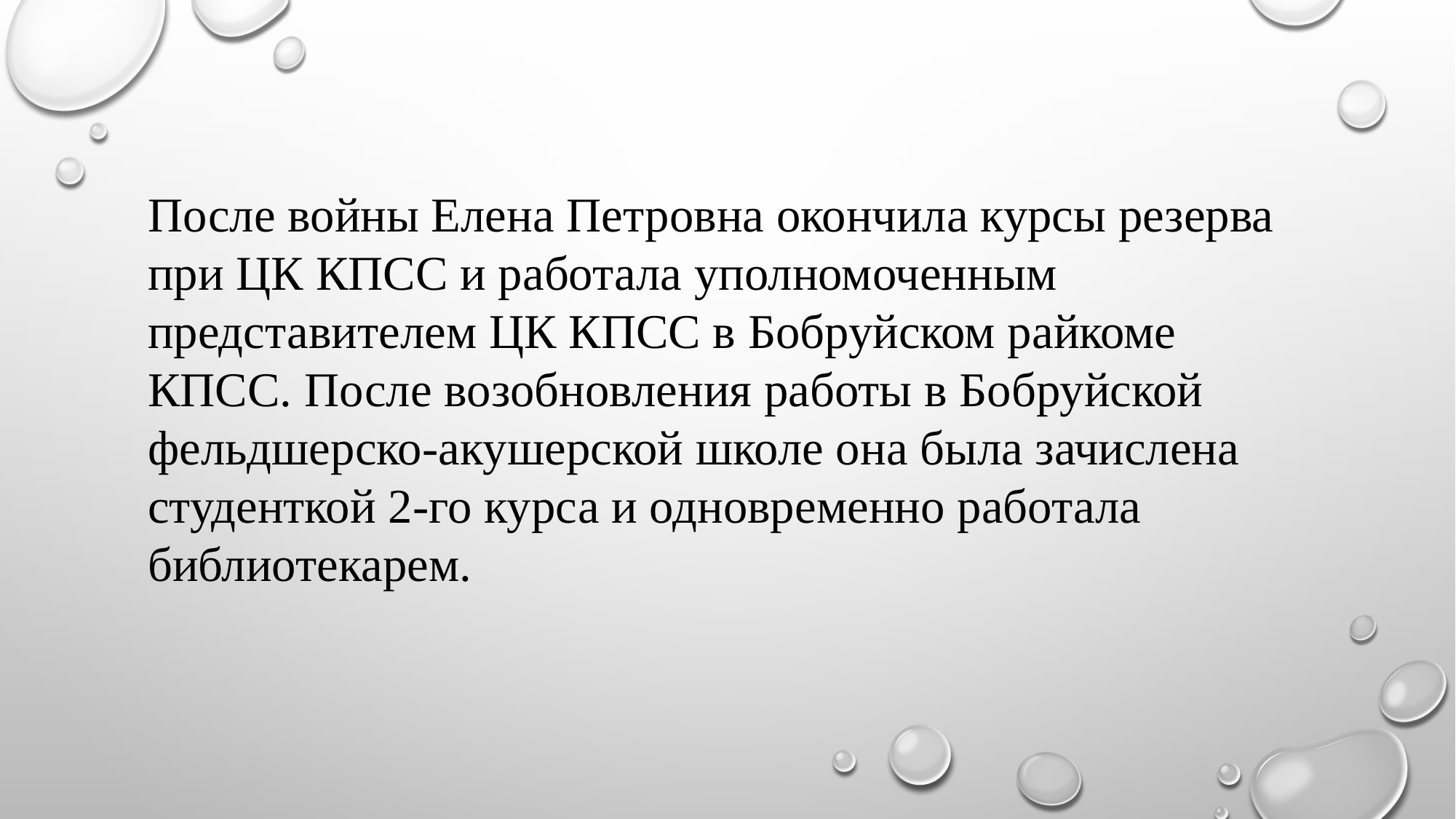

После войны Елена Петровна окончила курсы резерва при ЦК КПСС и работала уполномоченным представителем ЦК КПСС в Бобруйском райкоме КПСС. После возобновления работы в Бобруйской фельдшерско-акушерской школе она была зачислена студенткой 2-го курса и одновременно работала библиотекарем.